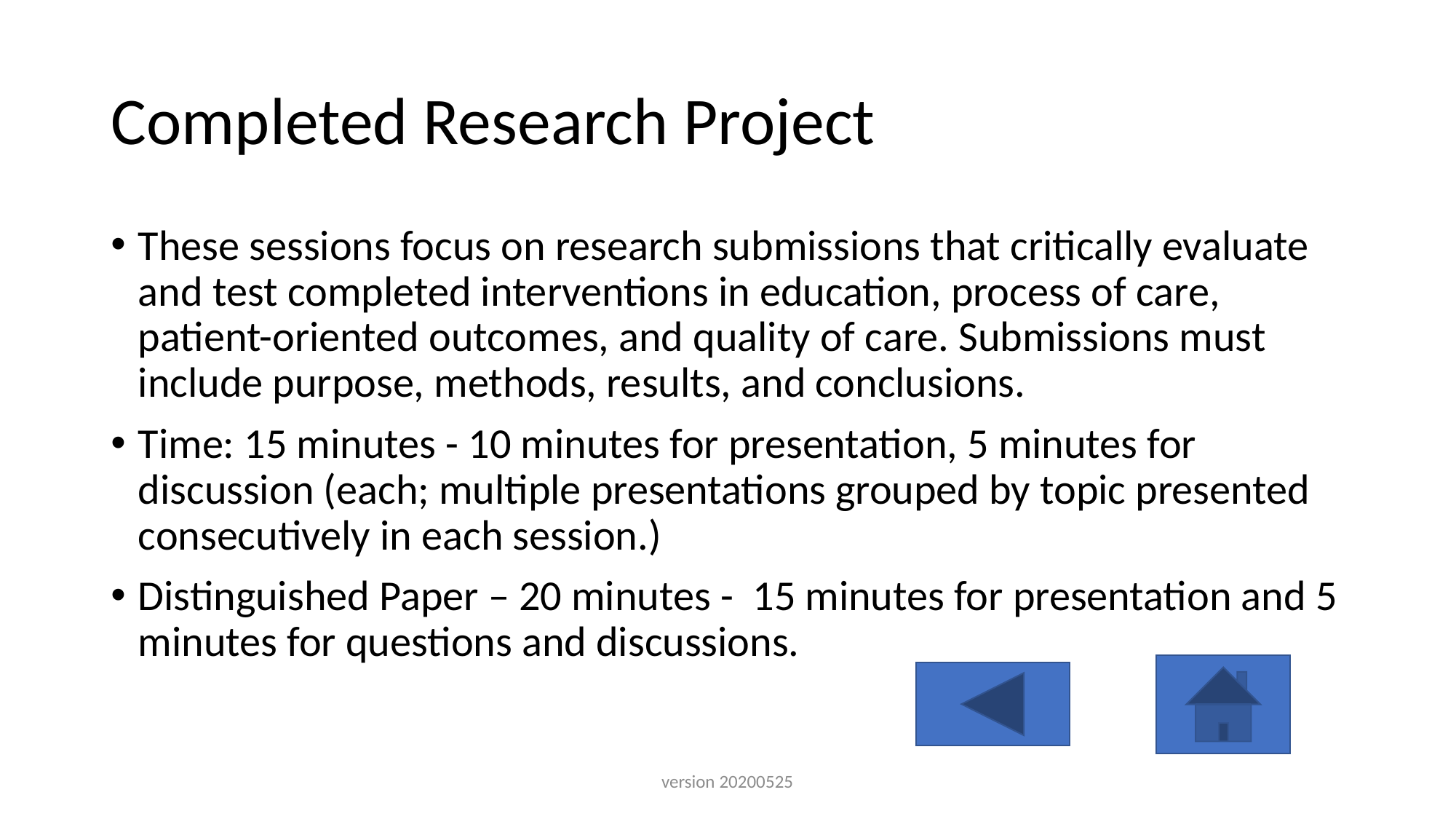

# Completed Research Project
These sessions focus on research submissions that critically evaluate and test completed interventions in education, process of care, patient-oriented outcomes, and quality of care. Submissions must include purpose, methods, results, and conclusions.
Time: 15 minutes - 10 minutes for presentation, 5 minutes for discussion (each; multiple presentations grouped by topic presented consecutively in each session.)
Distinguished Paper – 20 minutes -  15 minutes for presentation and 5 minutes for questions and discussions.

version 20200525